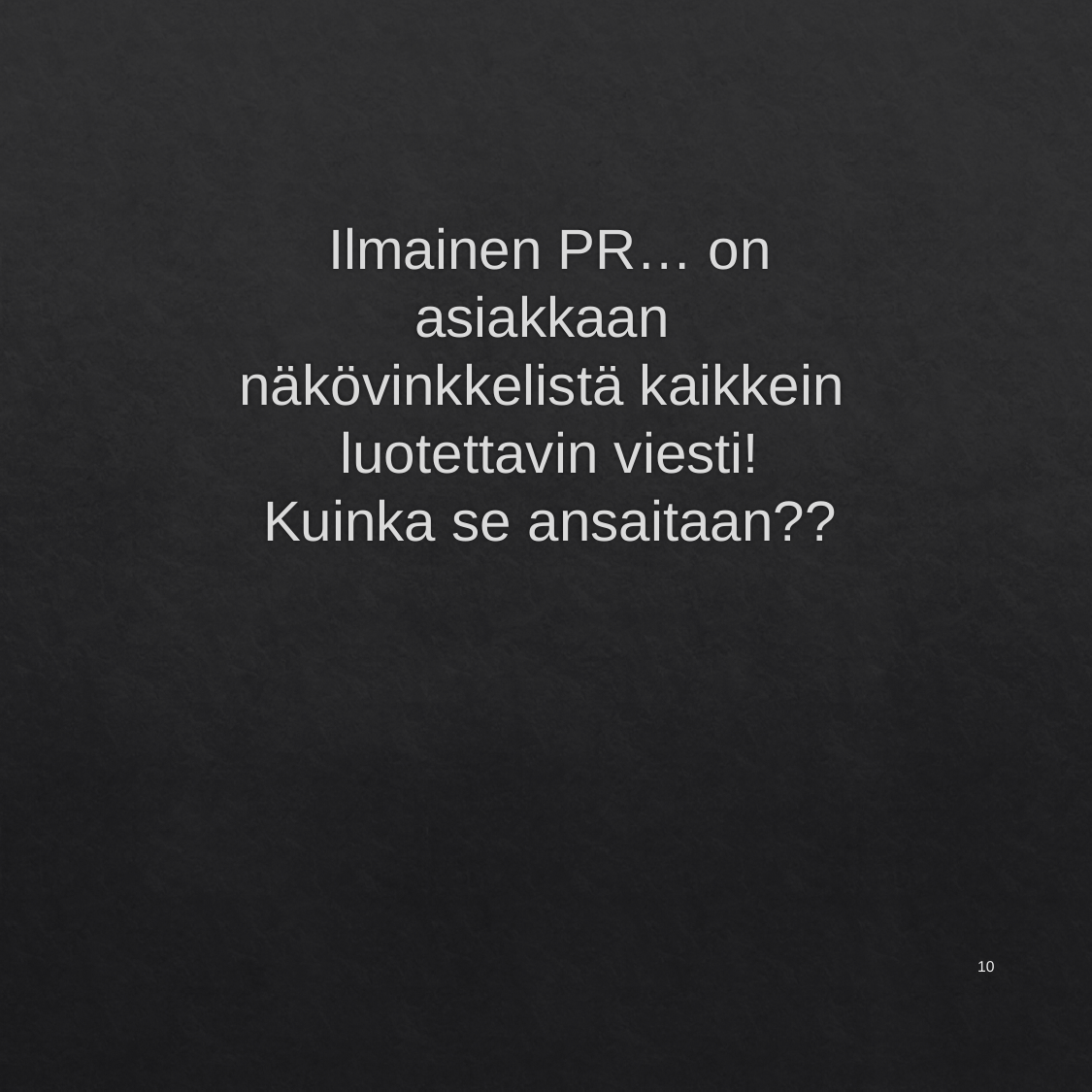

# Ilmainen PR… on asiakkaan näkövinkkelistä kaikkein luotettavin viesti! Kuinka se ansaitaan??
10